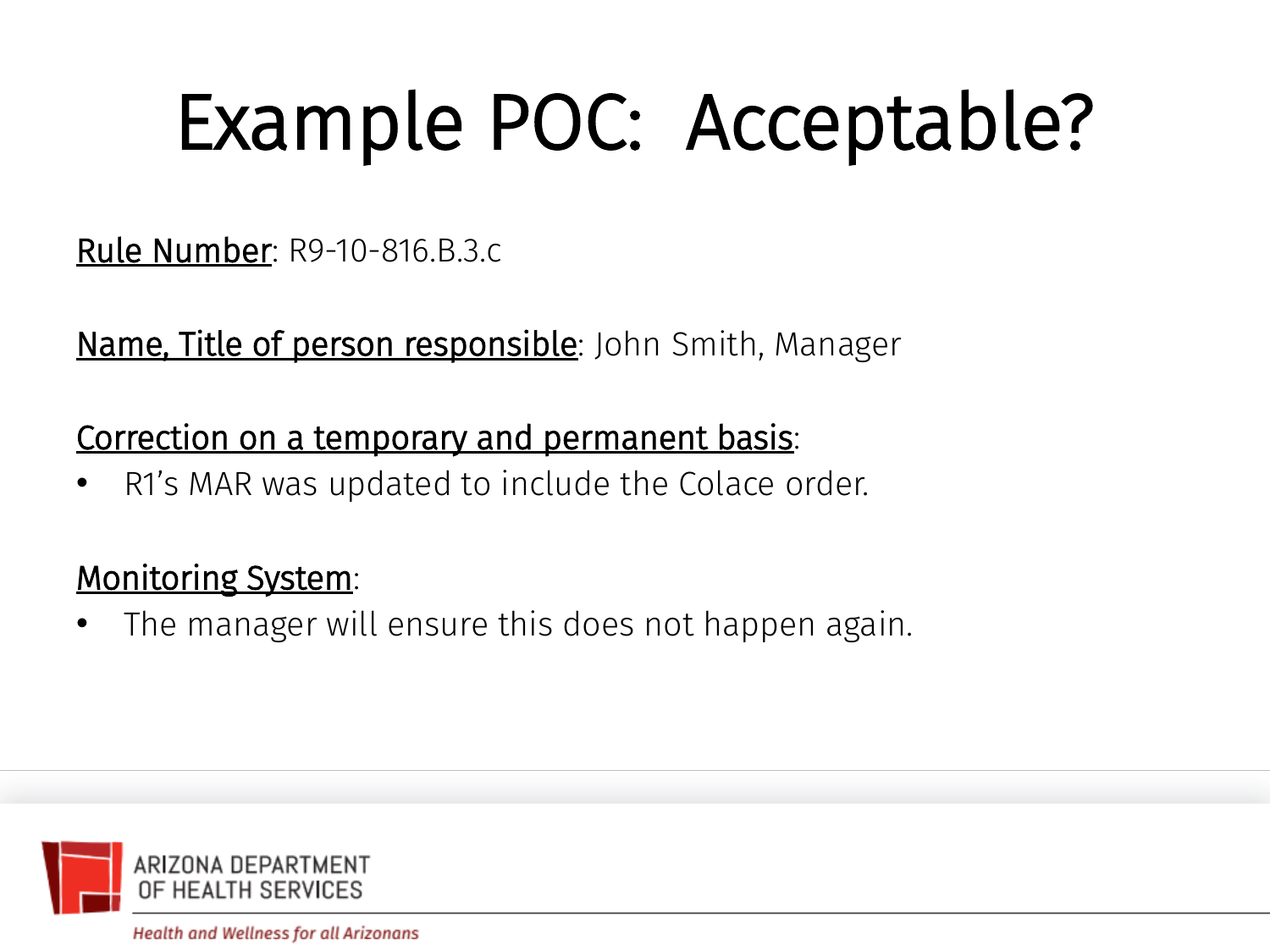

# Example POC:  Acceptable?
Rule Number: R9-10-816.B.3.c

Name, Title of person responsible: John Smith, Manager

Correction on a temporary and permanent basis:
R1’s MAR was updated to include the Colace order.

Monitoring System:
The manager will ensure this does not happen again.